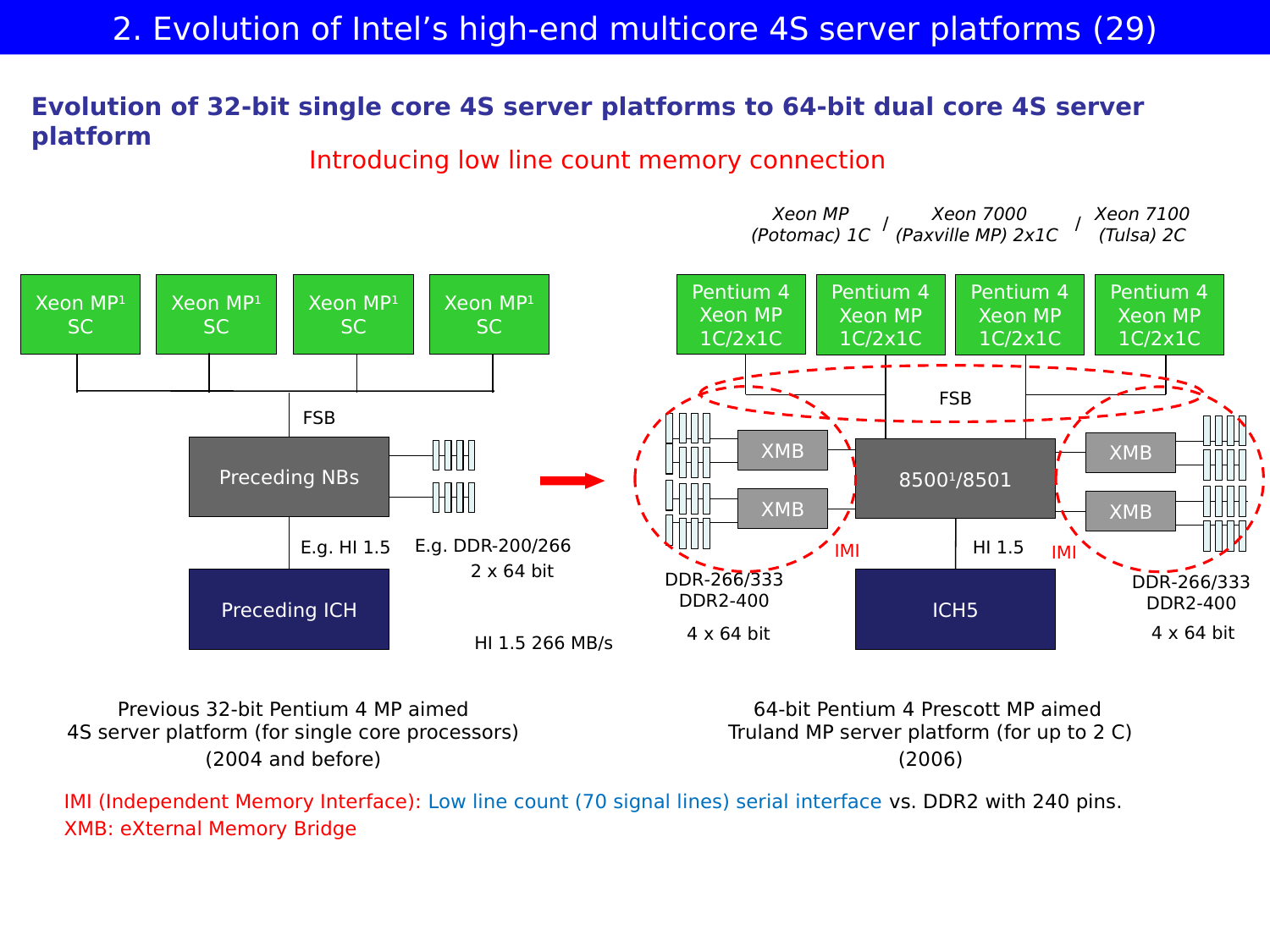

2. Evolution of Intel’s high-end multicore 4S server platforms (29)
Evolution of 32-bit single core 4S server platforms to 64-bit dual core 4S server platform
Introducing low line count memory connection
Xeon MP
(Potomac) 1C
Xeon 7000
(Paxville MP) 2x1C
Xeon 7100
(Tulsa) 2C
/
/
Xeon MP1
SC
Xeon MP1
SC
Xeon MP1
SC
Xeon MP1
SC
Pentium 4
Xeon MP 1C/2x1C
Pentium 4
Xeon MP 1C/2x1C
Pentium 4
Xeon MP 1C/2x1C
Pentium 4
Xeon MP 1C/2x1C

FSB

FSB

XMB

XMB

XMB
Preceding NBs
85001/8501

XMB

E.g. DDR-200/266
E.g. HI 1.5
HI 1.5
IMI
IMI
2 x 64 bit
DDR-266/333
DDR2-400
DDR-266/333
DDR2-400
ICH5

Preceding ICH
4 x 64 bit
4 x 64 bit
HI 1.5 266 MB/s
Previous 32-bit Pentium 4 MP aimed
4S server platform (for single core processors)
(2004 and before)
64-bit Pentium 4 Prescott MP aimed
Truland MP server platform (for up to 2 C)
(2006)
IMI (Independent Memory Interface): Low line count (70 signal lines) serial interface vs. DDR2 with 240 pins.
XMB: eXternal Memory Bridge